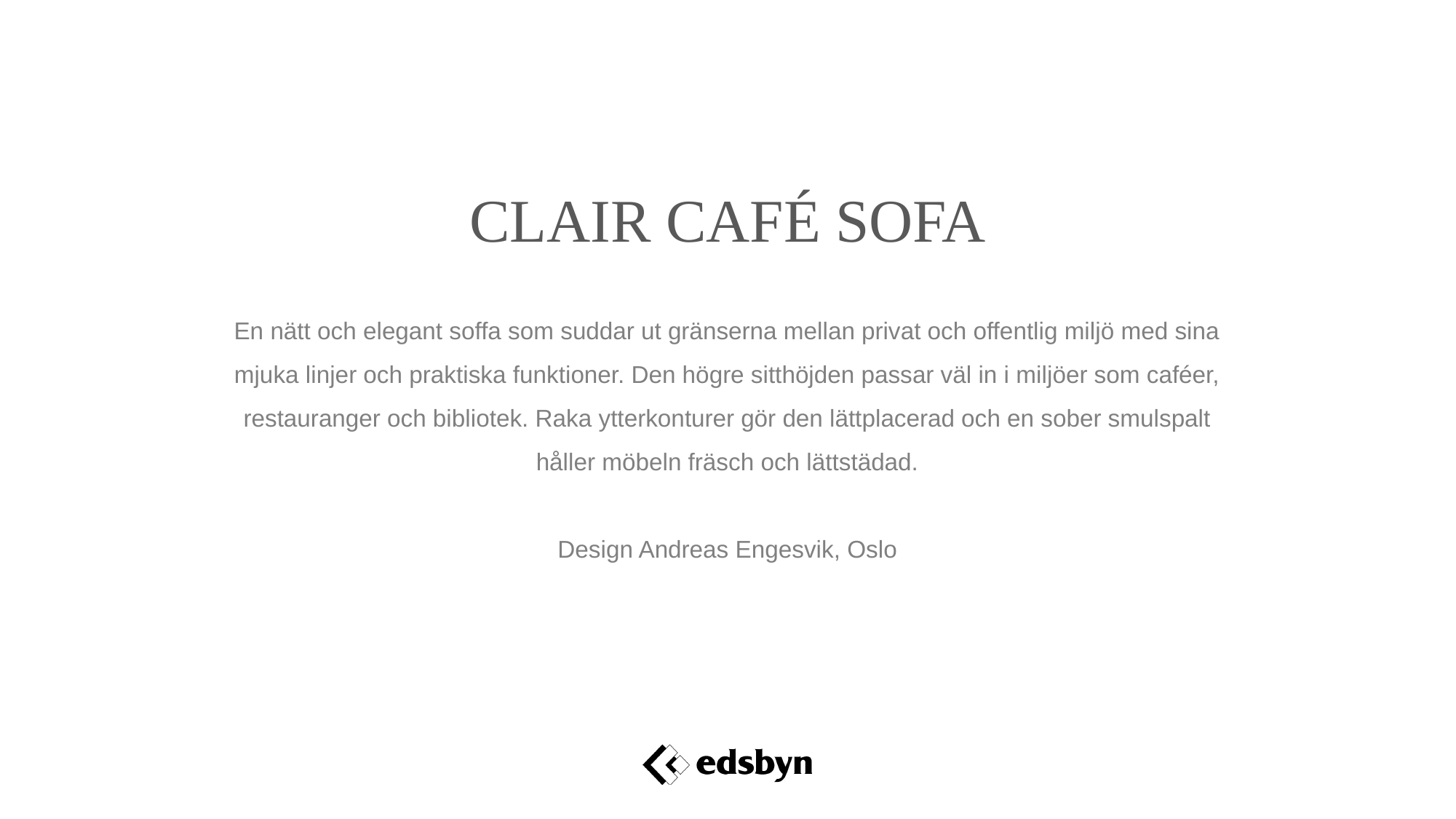

CLAIR CAFÉ SOFA
En nätt och elegant soffa som suddar ut gränserna mellan privat och offentlig miljö med sina mjuka linjer och praktiska funktioner. Den högre sitthöjden passar väl in i miljöer som caféer, restauranger och bibliotek. Raka ytterkonturer gör den lättplacerad och en sober smulspalt håller möbeln fräsch och lättstädad.
Design Andreas Engesvik, Oslo